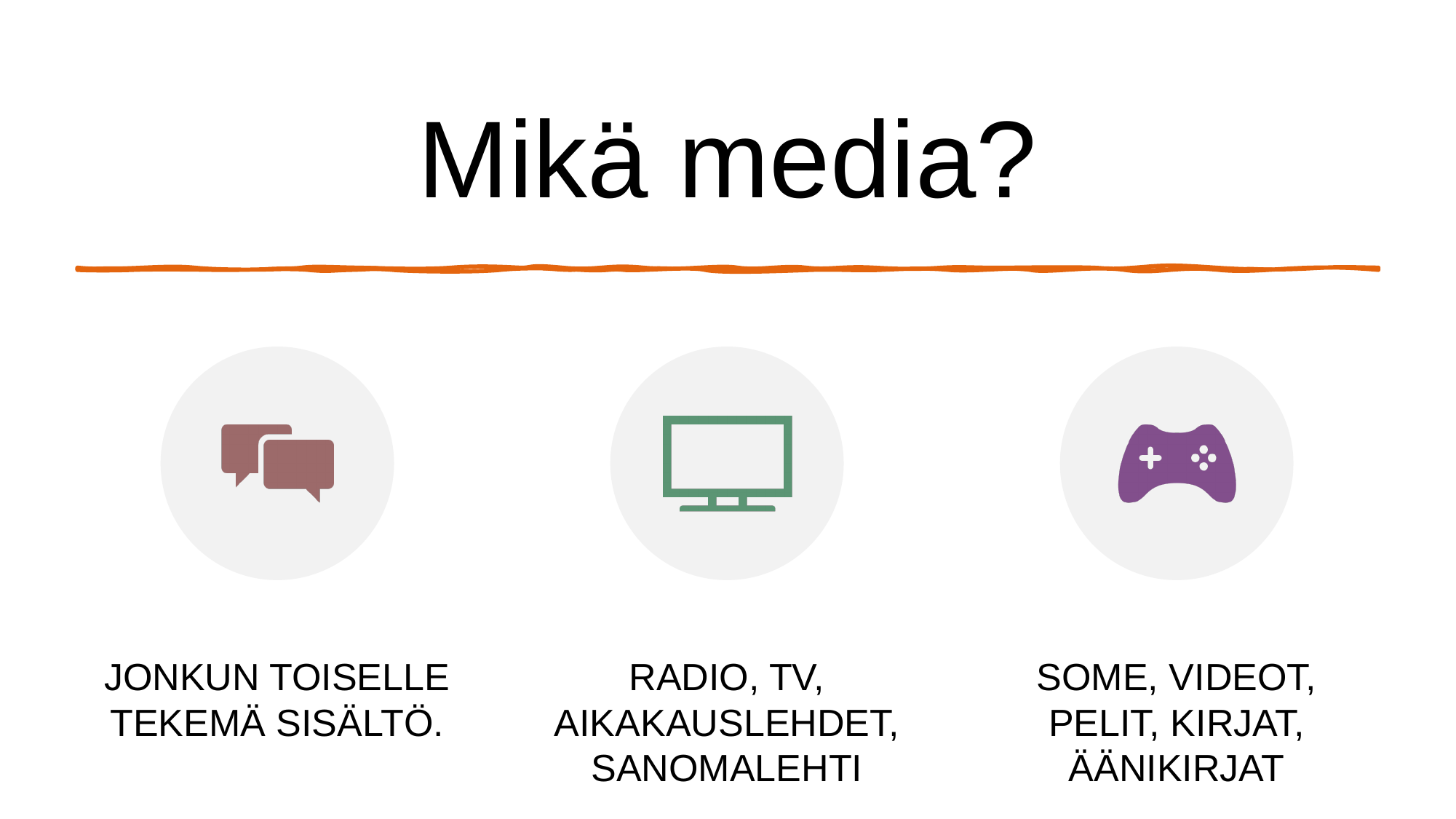

# Mikä media?

Jonkun toiselle tekemä sisältö.
radio, tv, aikakauslehdet, SANOMALEHTI
Some, Videot, pelit, kirjat, äänikirjat